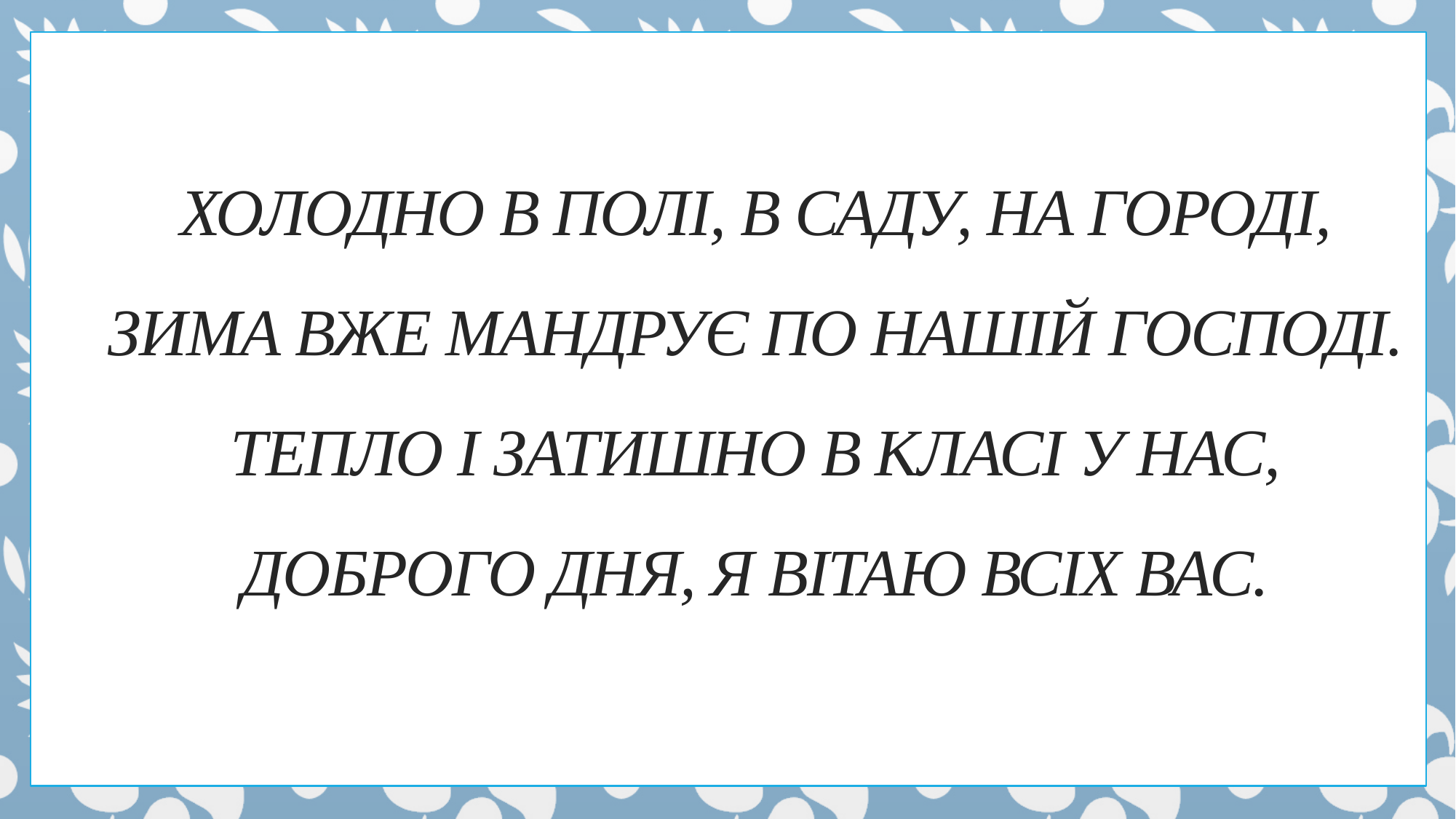

# Холодно в полі, в саду, на городі, Зима вже мандрує по нашій господі. Тепло і затишно в класі у нас, Доброго дня, я вітаю всіх вас.